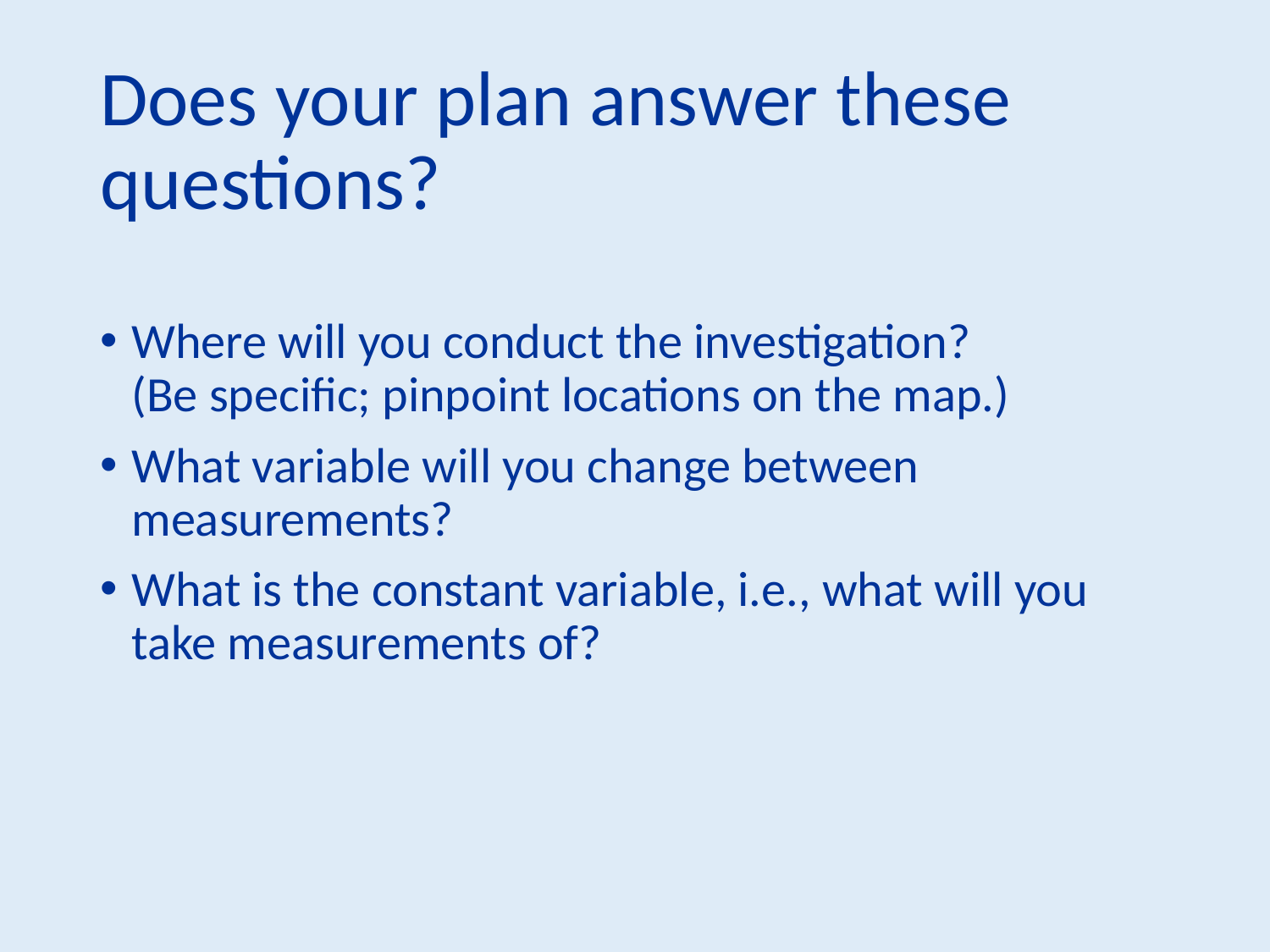

# Does your plan answer these questions?
Where will you conduct the investigation?
(Be specific; pinpoint locations on the map.)
What variable will you change between measurements?
What is the constant variable, i.e., what will you take measurements of?